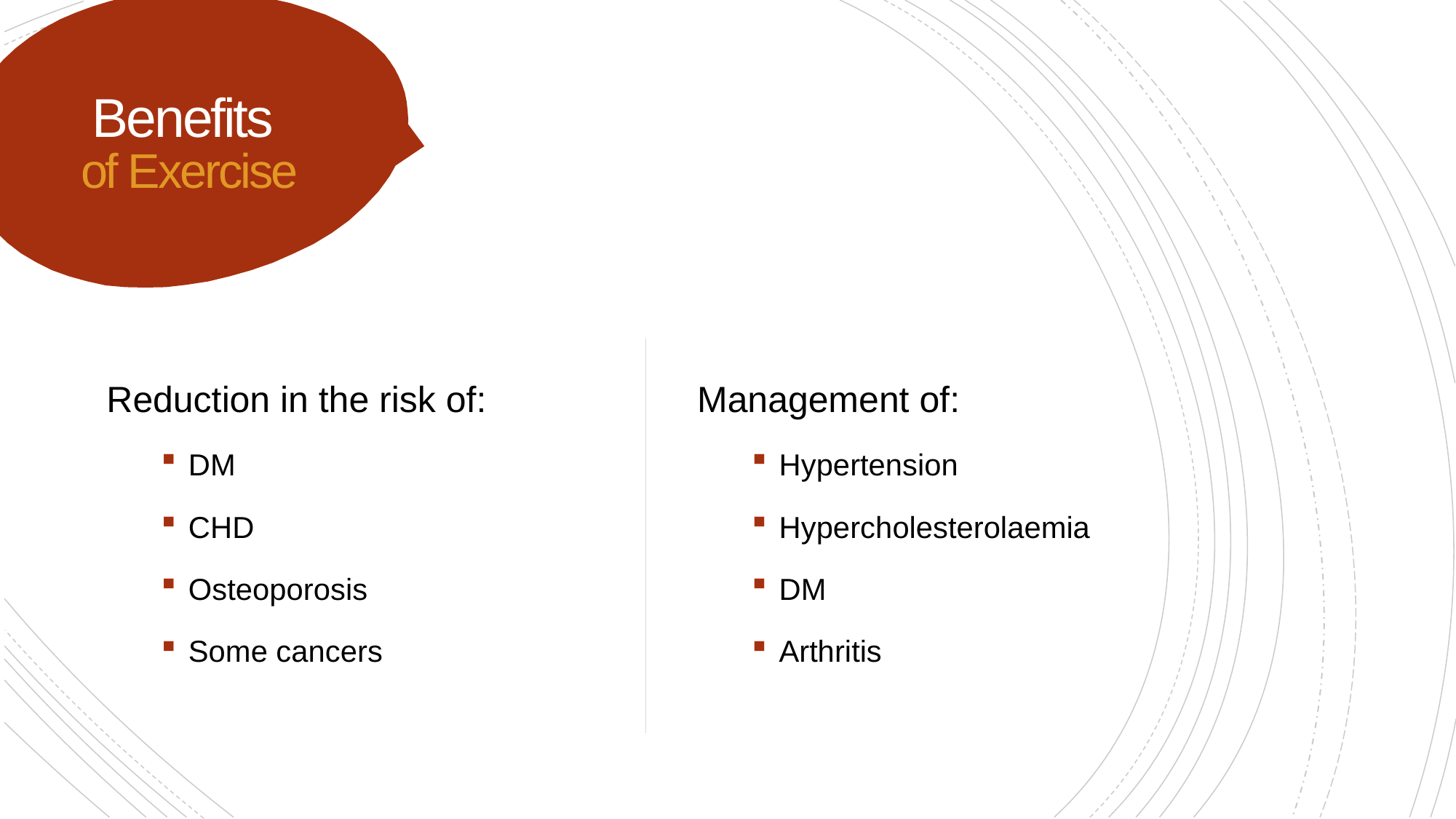

# Benefits of Exercise
Reduction in the risk of:
DM
CHD
Osteoporosis
Some cancers

Management of:
Hypertension
Hypercholesterolaemia
DM
Arthritis